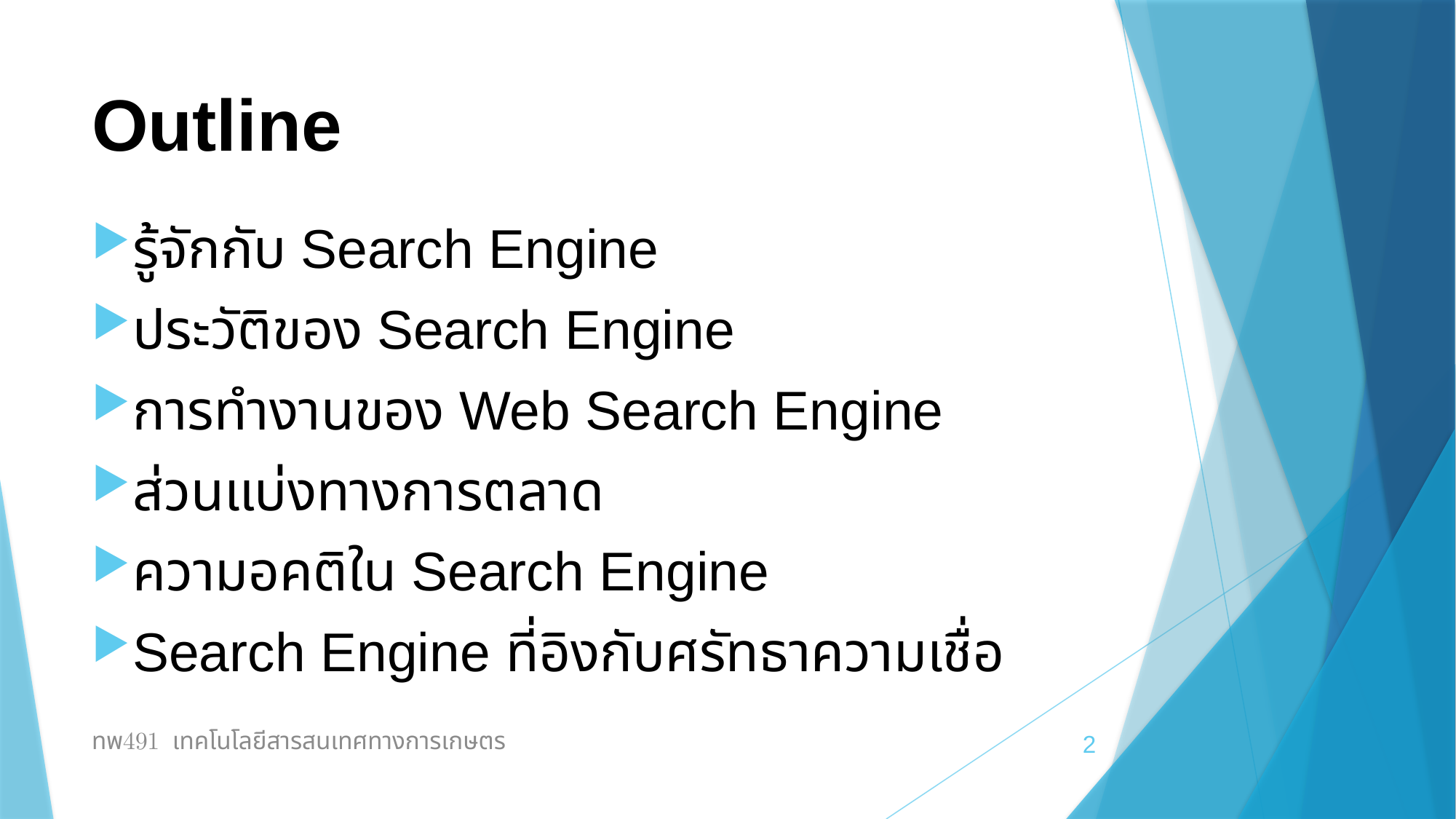

# Outline
รู้จักกับ Search Engine
ประวัติของ Search Engine
การทำงานของ Web Search Engine
ส่วนแบ่งทางการตลาด
ความอคติใน Search Engine
Search Engine ที่อิงกับศรัทธาความเชื่อ
ทพ491  เทคโนโลยีสารสนเทศทางการเกษตร
2